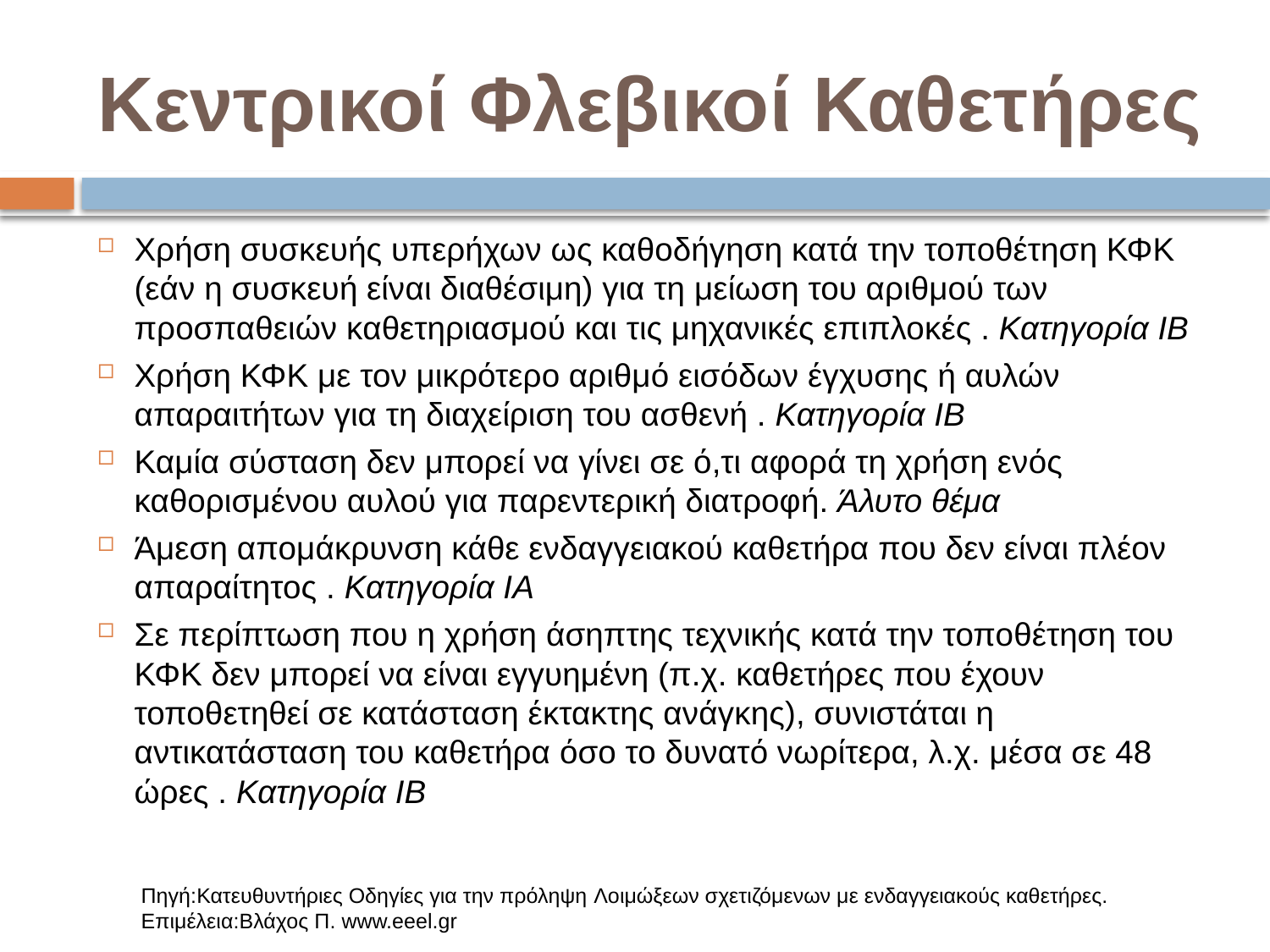

# Κεντρικοί Φλεβικοί Καθετήρες
Χρήση συσκευής υπερήχων ως καθοδήγηση κατά την τοποθέτηση ΚΦΚ (εάν η συσκευή είναι διαθέσιμη) για τη μείωση του αριθμού των προσπαθειών καθετηριασμού και τις μηχανικές επιπλοκές . Κατηγορία ΙΒ
Χρήση ΚΦΚ με τον μικρότερο αριθμό εισόδων έγχυσης ή αυλών απαραιτήτων για τη διαχείριση του ασθενή . Κατηγορία ΙΒ
Καμία σύσταση δεν μπορεί να γίνει σε ό,τι αφορά τη χρήση ενός καθορισμένου αυλού για παρεντερική διατροφή. Άλυτο θέμα
Άμεση απομάκρυνση κάθε ενδαγγειακού καθετήρα που δεν είναι πλέον απαραίτητος . Κατηγορία ΙΑ
Σε περίπτωση που η χρήση άσηπτης τεχνικής κατά την τοποθέτηση του ΚΦΚ δεν μπορεί να είναι εγγυημένη (π.χ. καθετήρες που έχουν τοποθετηθεί σε κατάσταση έκτακτης ανάγκης), συνιστάται η αντικατάσταση του καθετήρα όσο το δυνατό νωρίτερα, λ.χ. μέσα σε 48 ώρες . Κατηγορία ΙΒ

Πηγή:Κατευθυντήριες Οδηγίες για την πρόληψη Λοιμώξεων σχετιζόμενων με ενδαγγειακούς καθετήρες. Επιμέλεια:Βλάχος Π. www.eeel.gr